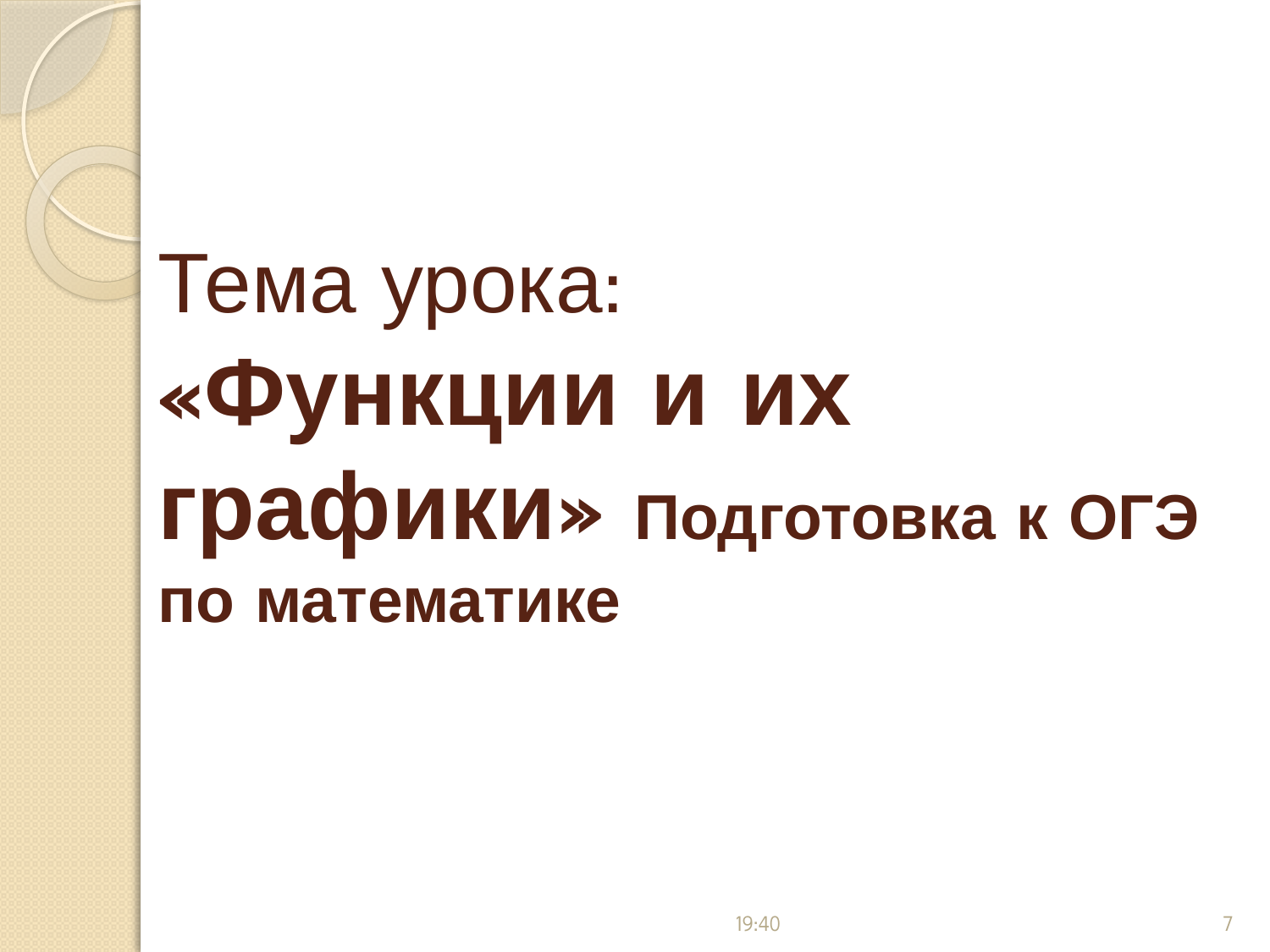

# Тема урока: «Функции и их графики» Подготовка к ОГЭ по математике
19:40
7